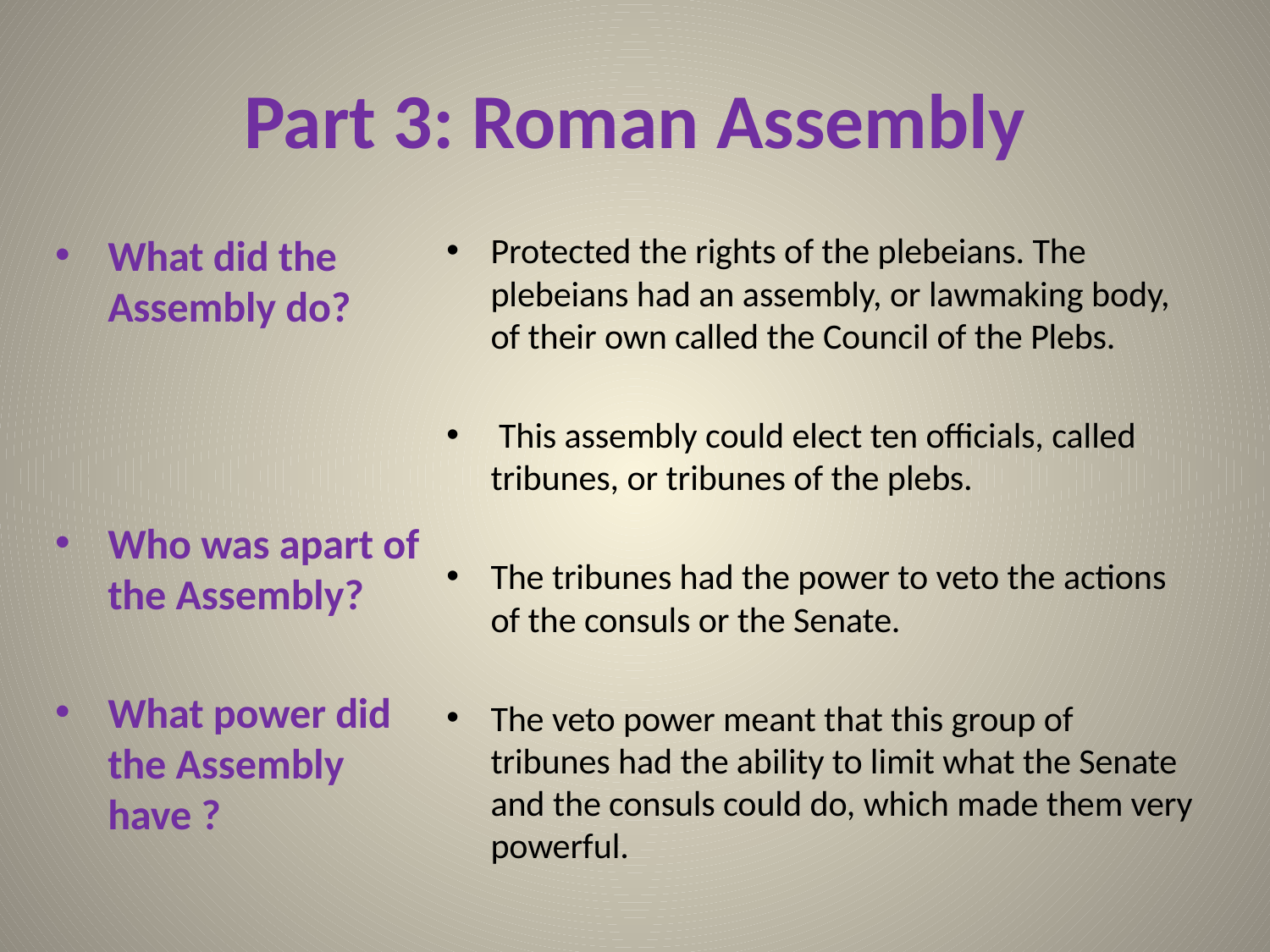

# Part 3: Roman Assembly
What did the Assembly do?

Who was apart of the Assembly?

What power did the Assembly have ?
Protected the rights of the plebeians. The plebeians had an assembly, or lawmaking body, of their own called the Council of the Plebs.

 This assembly could elect ten officials, called tribunes, or tribunes of the plebs.

The tribunes had the power to veto the actions of the consuls or the Senate.

The veto power meant that this group of tribunes had the ability to limit what the Senate and the consuls could do, which made them very powerful.